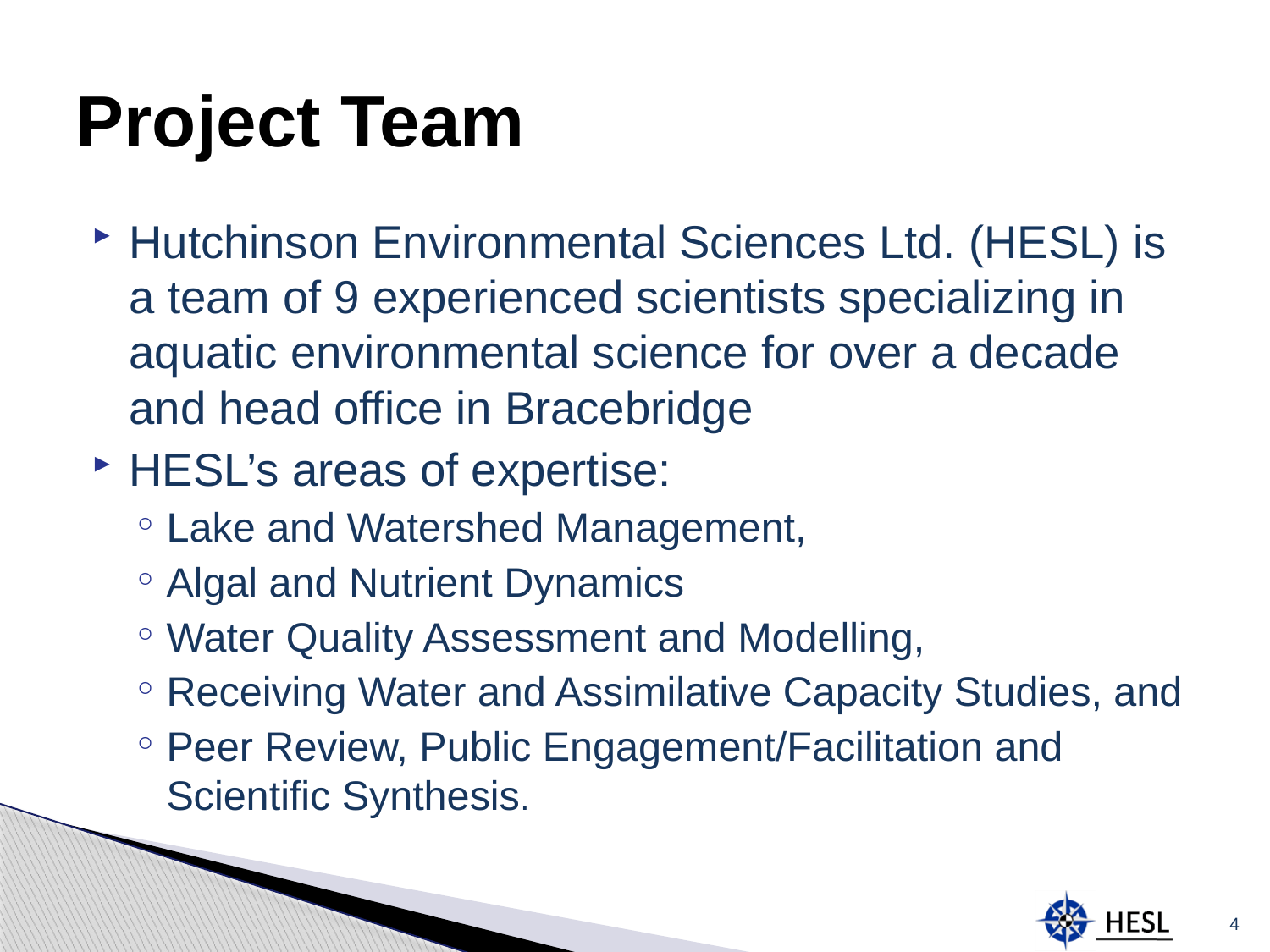

# Project Team
Hutchinson Environmental Sciences Ltd. (HESL) is a team of 9 experienced scientists specializing in aquatic environmental science for over a decade and head office in Bracebridge
HESL’s areas of expertise:
Lake and Watershed Management,
Algal and Nutrient Dynamics
Water Quality Assessment and Modelling,
Receiving Water and Assimilative Capacity Studies, and
Peer Review, Public Engagement/Facilitation and Scientific Synthesis.

4